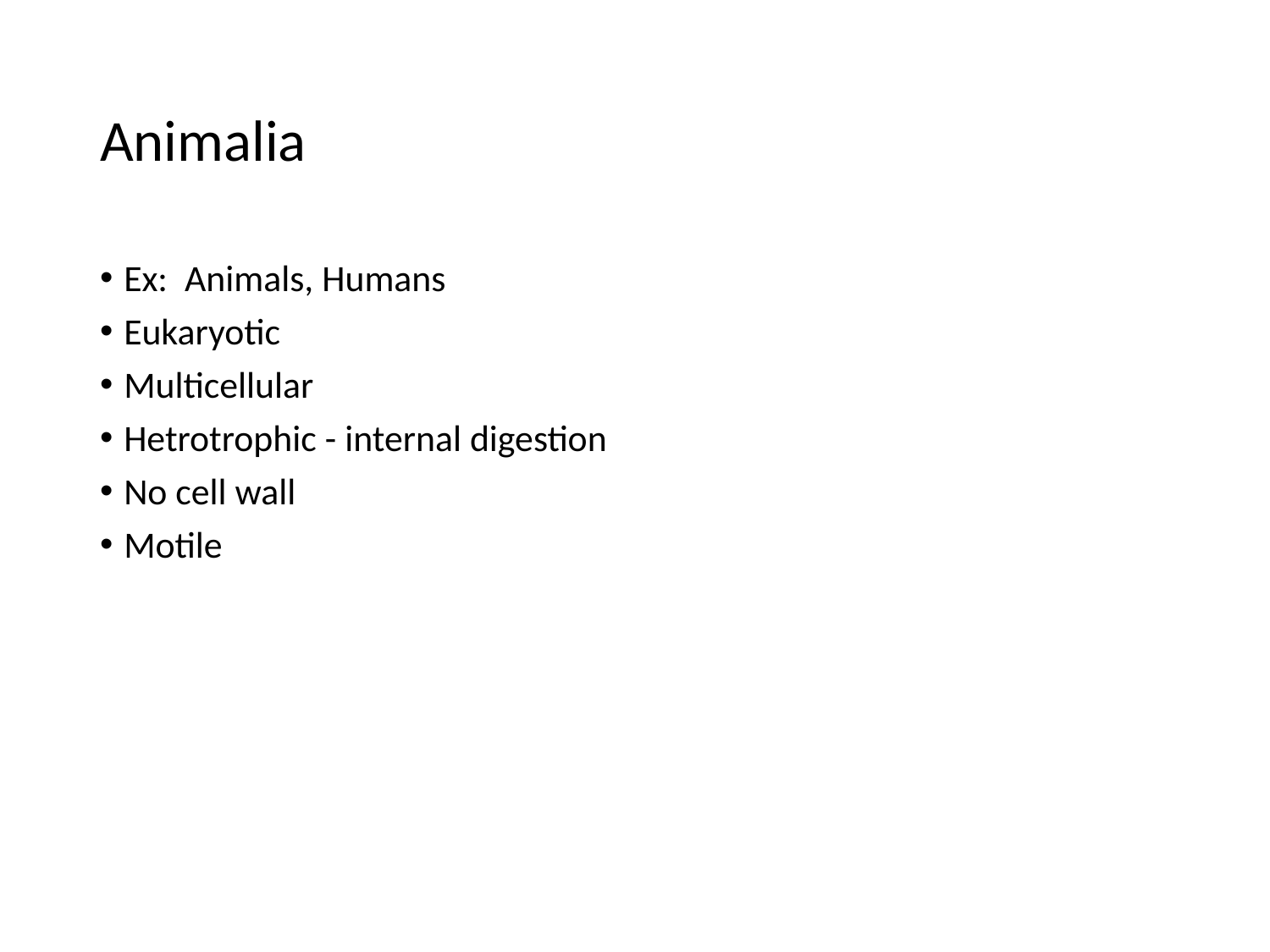

# Animalia
Ex:  Animals, Humans
Eukaryotic
Multicellular
Hetrotrophic - internal digestion
No cell wall
Motile